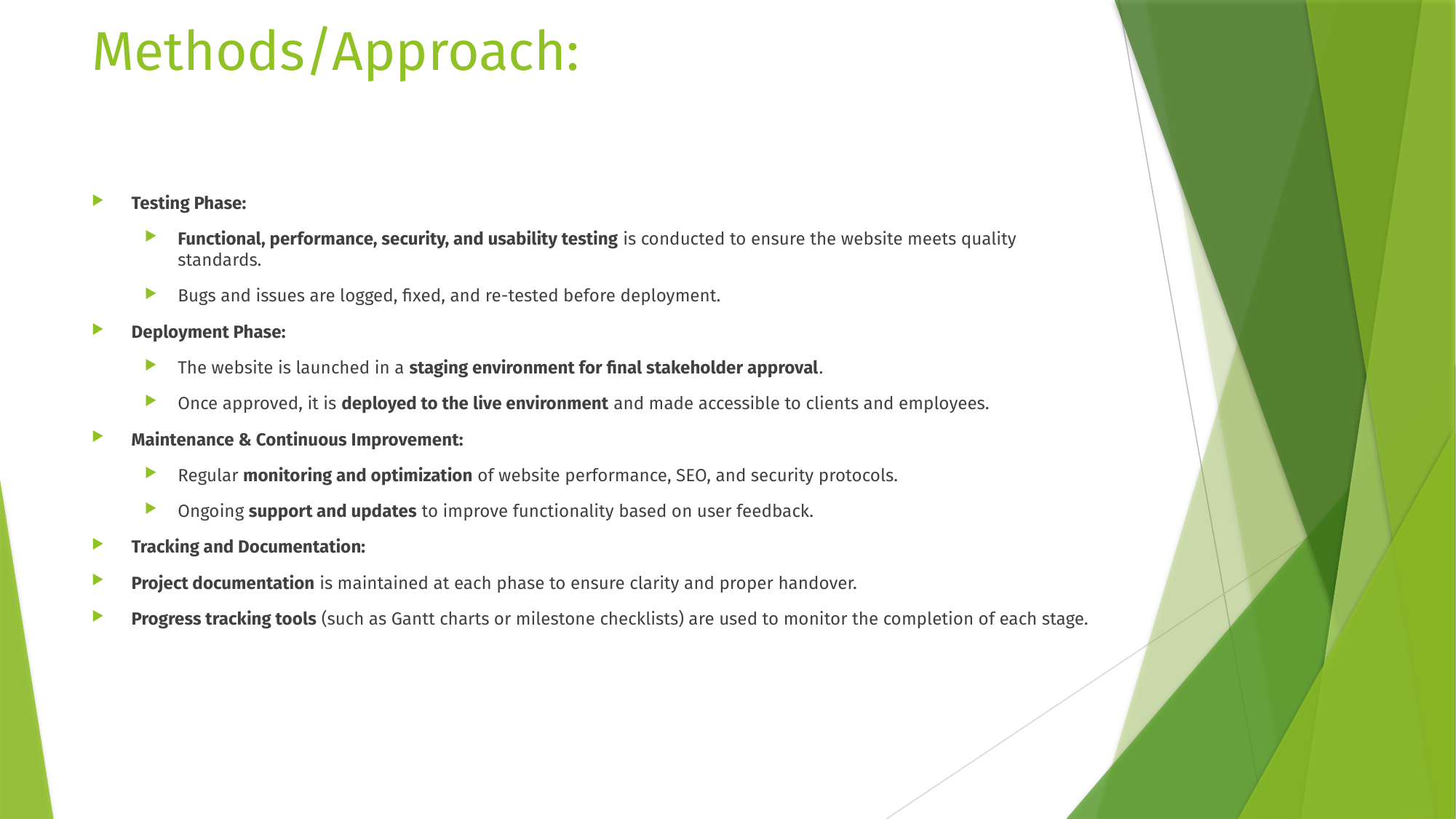

# Methods/Approach:
Testing Phase:
Functional, performance, security, and usability testing is conducted to ensure the website meets quality standards.
Bugs and issues are logged, fixed, and re-tested before deployment.
Deployment Phase:
The website is launched in a staging environment for final stakeholder approval.
Once approved, it is deployed to the live environment and made accessible to clients and employees.
Maintenance & Continuous Improvement:
Regular monitoring and optimization of website performance, SEO, and security protocols.
Ongoing support and updates to improve functionality based on user feedback.
Tracking and Documentation:
Project documentation is maintained at each phase to ensure clarity and proper handover.
Progress tracking tools (such as Gantt charts or milestone checklists) are used to monitor the completion of each stage.